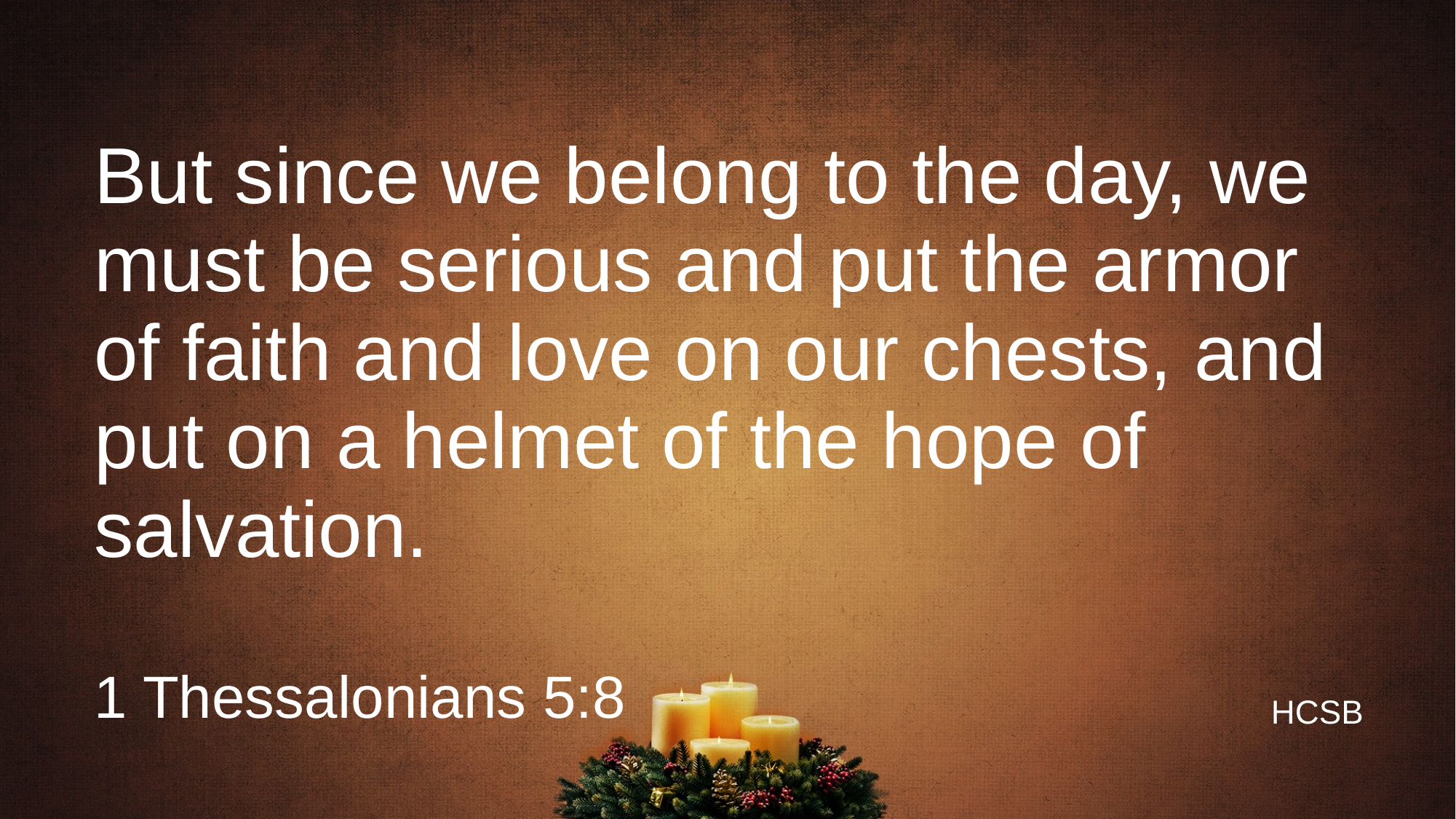

# But since we belong to the day, we must be serious and put the armor of faith and love on our chests, and put on a helmet of the hope of salvation.
1 Thessalonians 5:8
HCSB